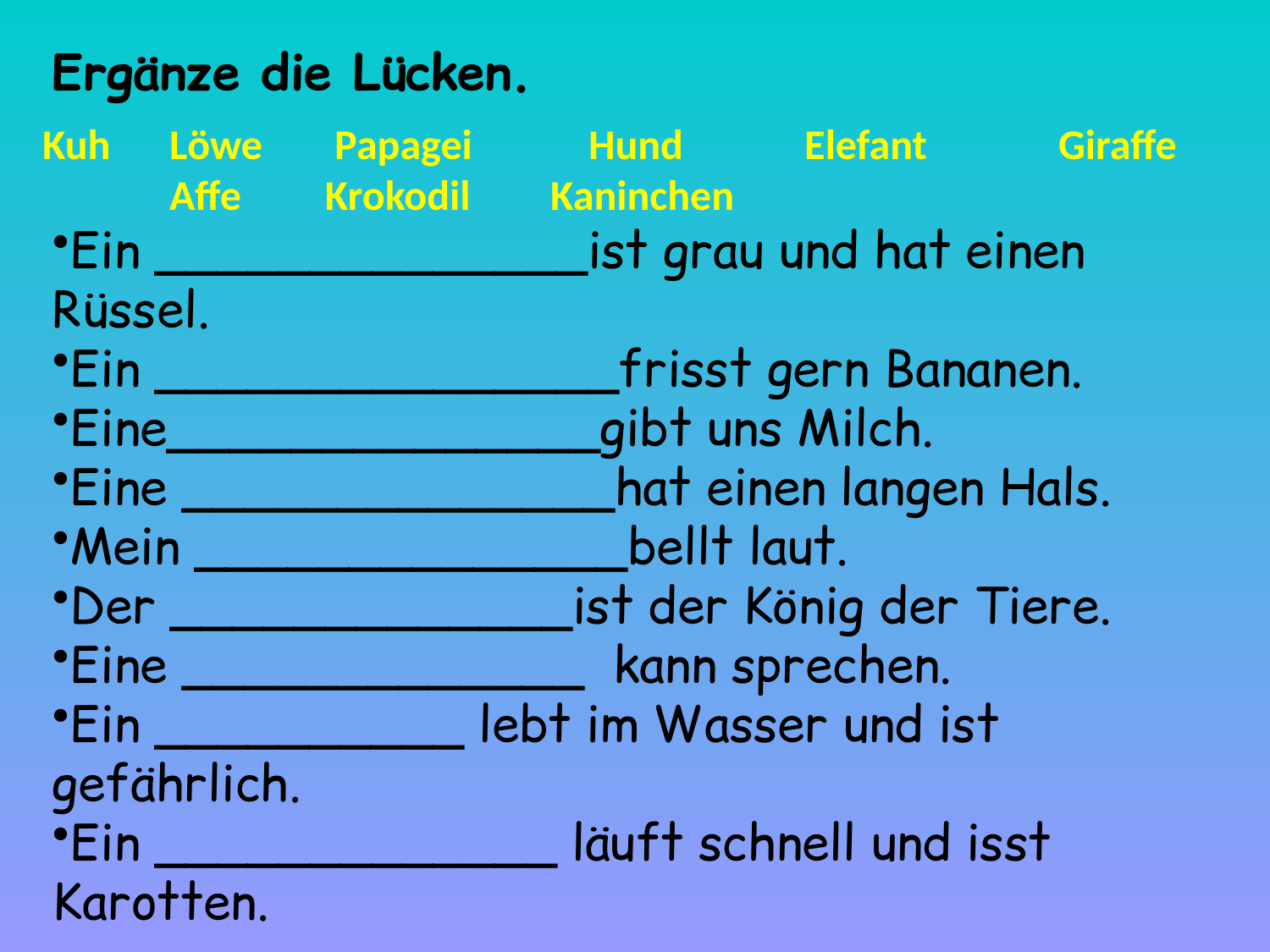

Ergänze die Lücken.

Ein ______________ist grau und hat einen Rüssel.
Ein _______________frisst gern Bananen.
Eine______________gibt uns Milch.
Eine ______________hat einen langen Hals.
Mein ______________bellt laut.
Der _____________ist der König der Tiere.
Eine _____________  kann sprechen.
Ein __________ lebt im Wasser und ist gefährlich.
Ein _____________ läuft schnell und isst Karotten.
Kuh	Löwe	    Papagei	    Hund     	Elefant		Giraffe		Affe	   Krokodil	Kaninchen